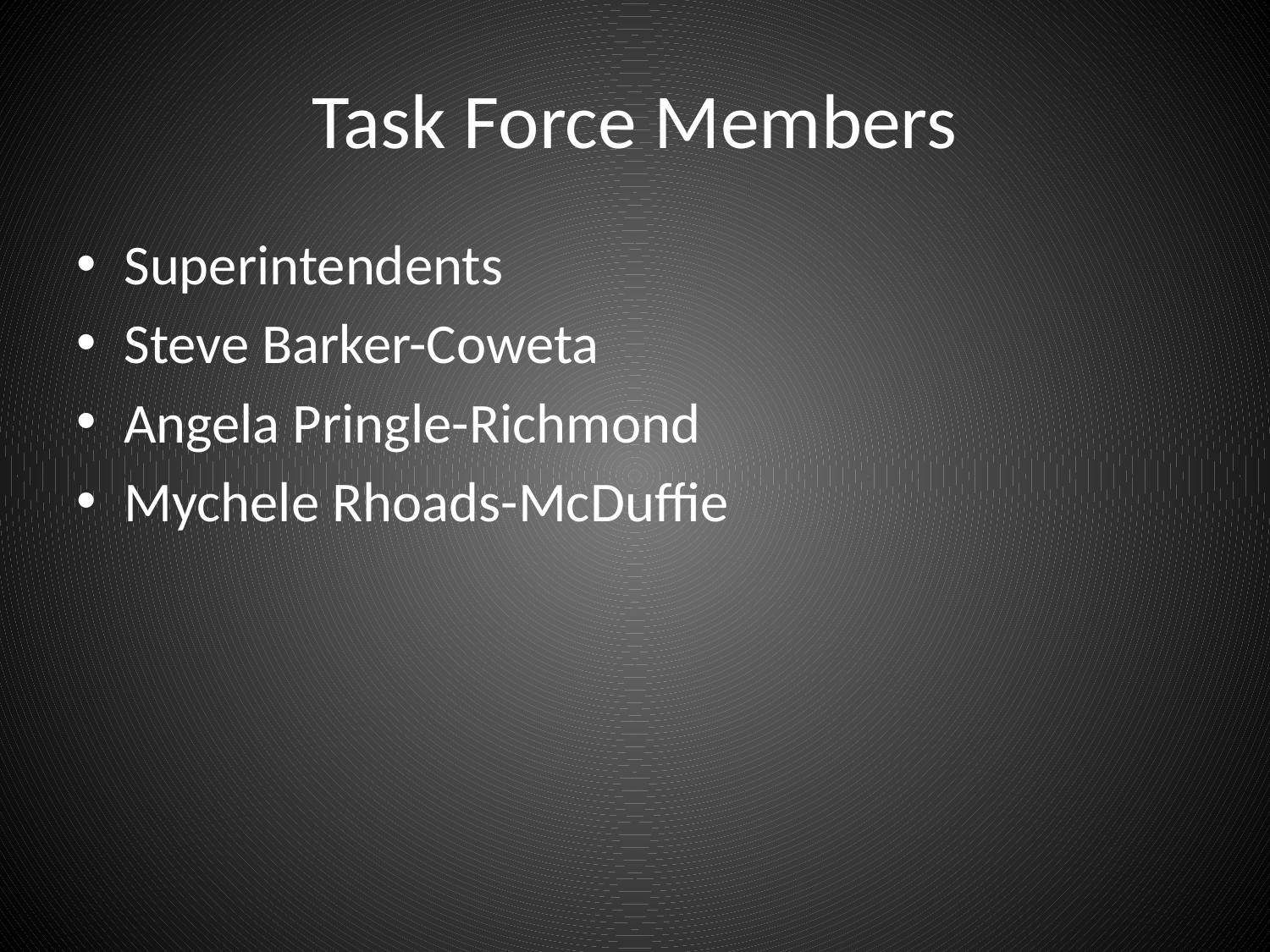

# Task Force Members
Superintendents
Steve Barker-Coweta
Angela Pringle-Richmond
Mychele Rhoads-McDuffie